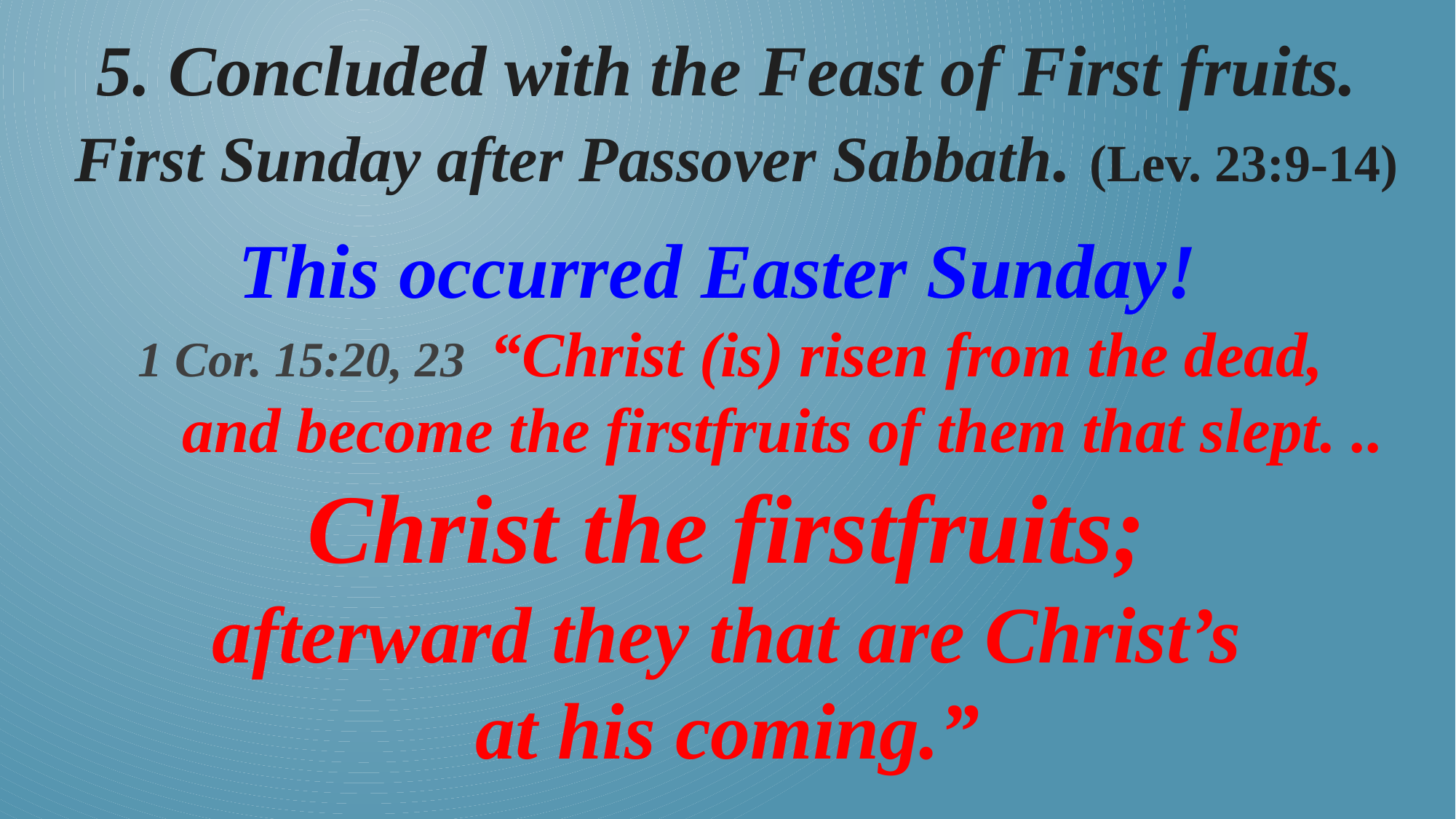

5. Concluded with the Feast of First fruits.
  First Sunday after Passover Sabbath. (Lev. 23:9-14)
This occurred Easter Sunday!
  1 Cor. 15:20, 23  “Christ (is) risen from the dead,
       and become the firstfruits of them that slept. ..
Christ the firstfruits;
 afterward they that are Christ’s
at his coming.”